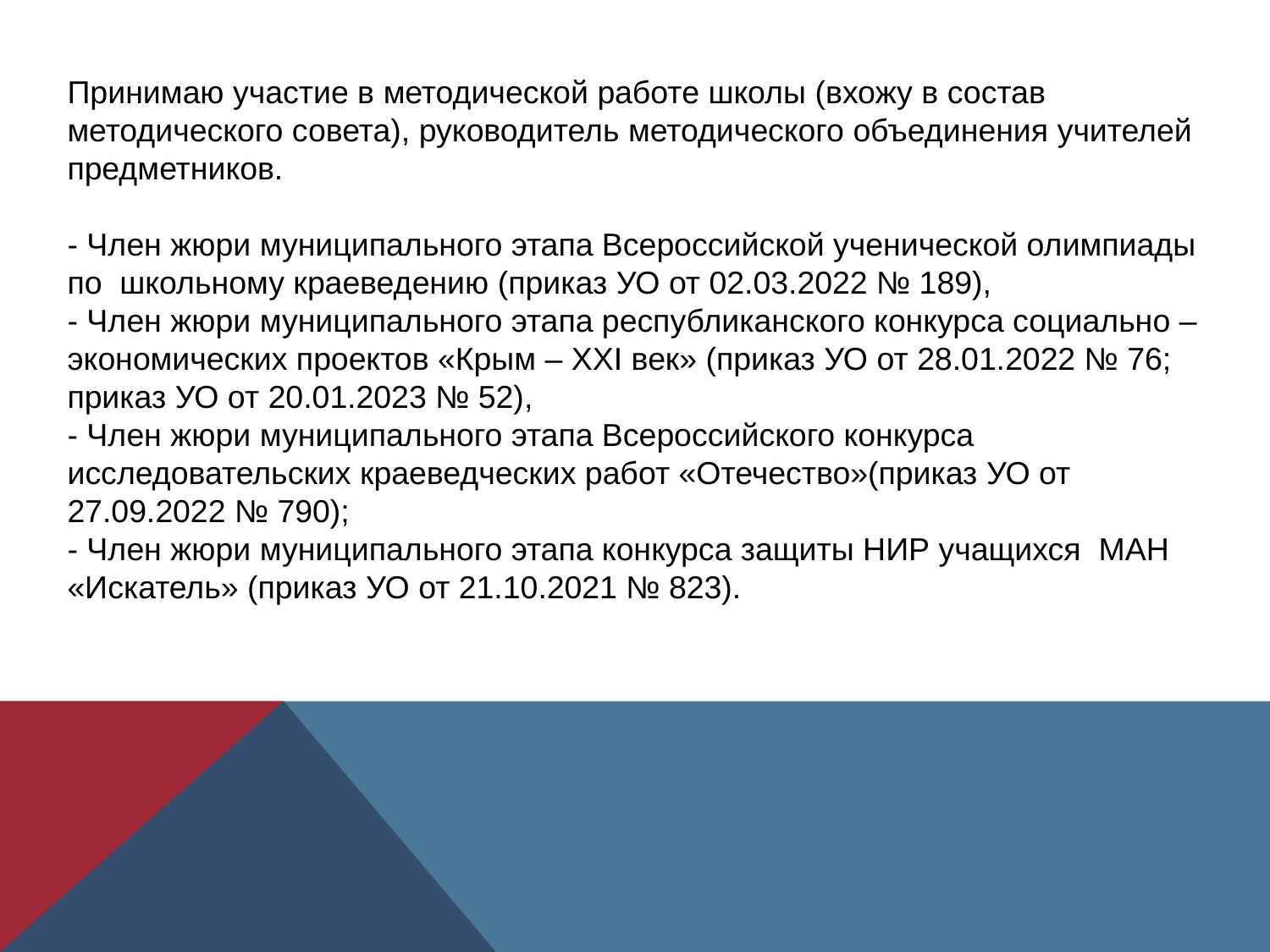

Принимаю участие в методической работе школы (вхожу в состав методического совета), руководитель методического объединения учителей предметников.

- Член жюри муниципального этапа Всероссийской ученической олимпиады по  школьному краеведению (приказ УО от 02.03.2022 № 189),
- Член жюри муниципального этапа республиканского конкурса социально – экономических проектов «Крым – XXI век» (приказ УО от 28.01.2022 № 76; приказ УО от 20.01.2023 № 52),
- Член жюри муниципального этапа Всероссийского конкурса исследовательских краеведческих работ «Отечество»(приказ УО от 27.09.2022 № 790);
- Член жюри муниципального этапа конкурса защиты НИР учащихся  МАН «Искатель» (приказ УО от 21.10.2021 № 823).